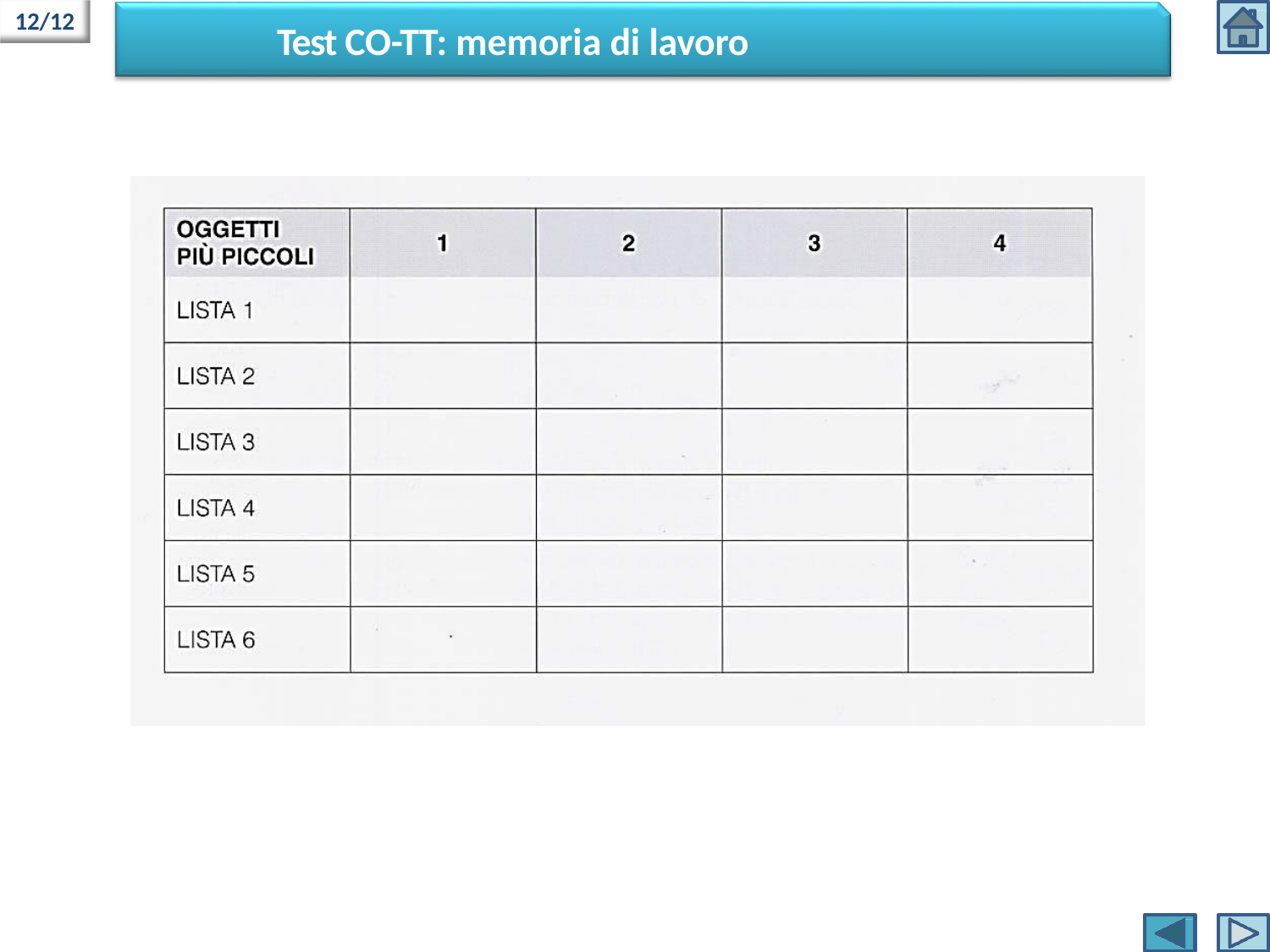

12/12
# Test CO-TT: memoria di lavoro